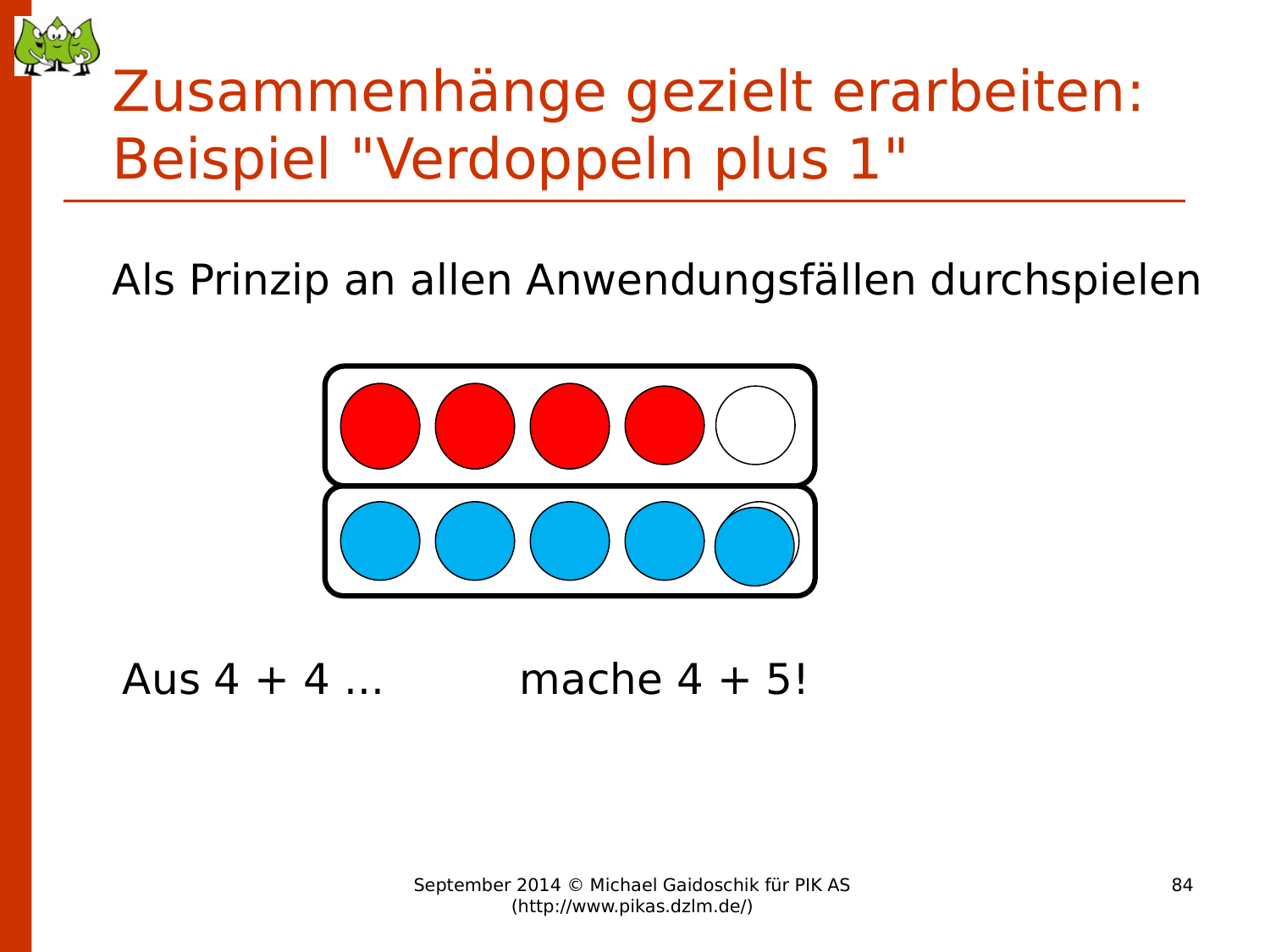

# Zusammenhänge gezielt erarbeiten: Beispiel "Verdoppeln plus 1"
Als Prinzip an allen Anwendungsfällen durchspielen

Aus 4 + 4 ...
mache 4 + 5!
September 2014 © Michael Gaidoschik für PIK AS  (http://www.pikas.dzlm.de/)
84